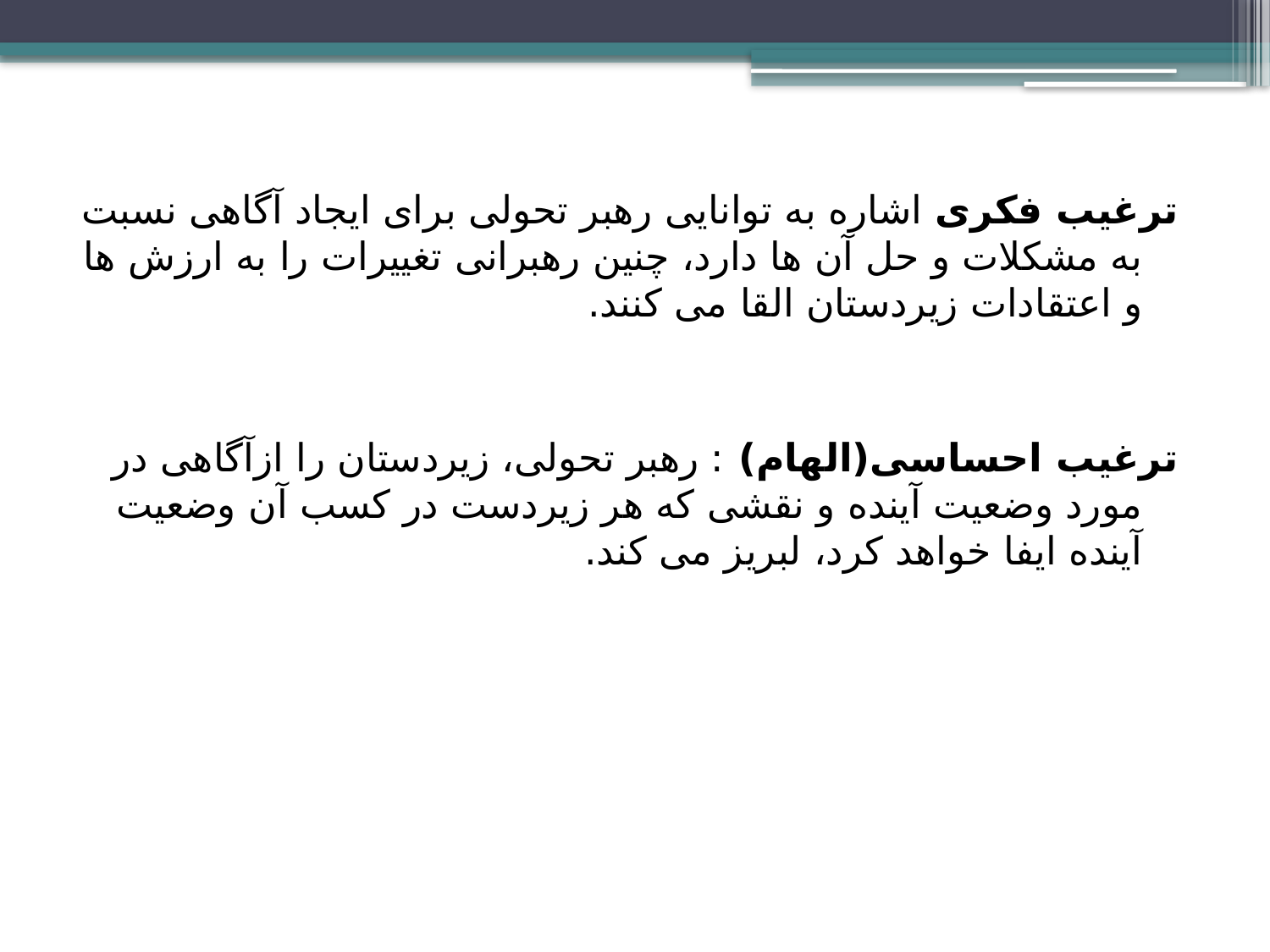

ترغیب فکری اشاره به توانایی رهبر تحولی برای ایجاد آگاهی نسبت به مشکلات و حل آن ها دارد، چنین رهبرانی تغییرات را به ارزش ها و اعتقادات زیردستان القا می کنند.

ترغیب احساسی(الهام) : رهبر تحولی، زیردستان را ازآگاهی در مورد وضعیت آینده و نقشی که هر زیردست در کسب آن وضعیت آینده ایفا خواهد کرد، لبریز می کند.